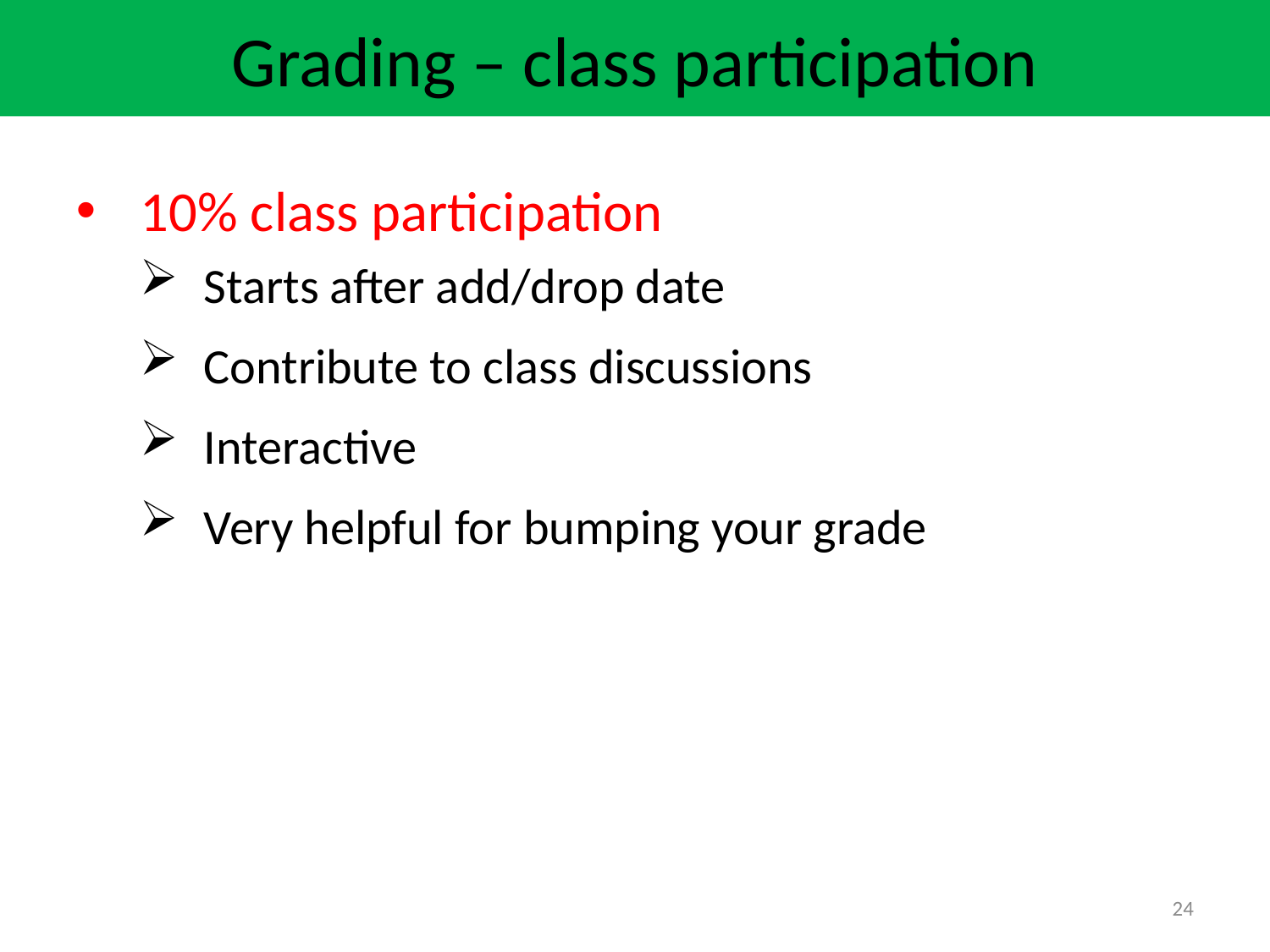

Grading – class participation
10% class participation
Starts after add/drop date
Contribute to class discussions
Interactive
Very helpful for bumping your grade
24